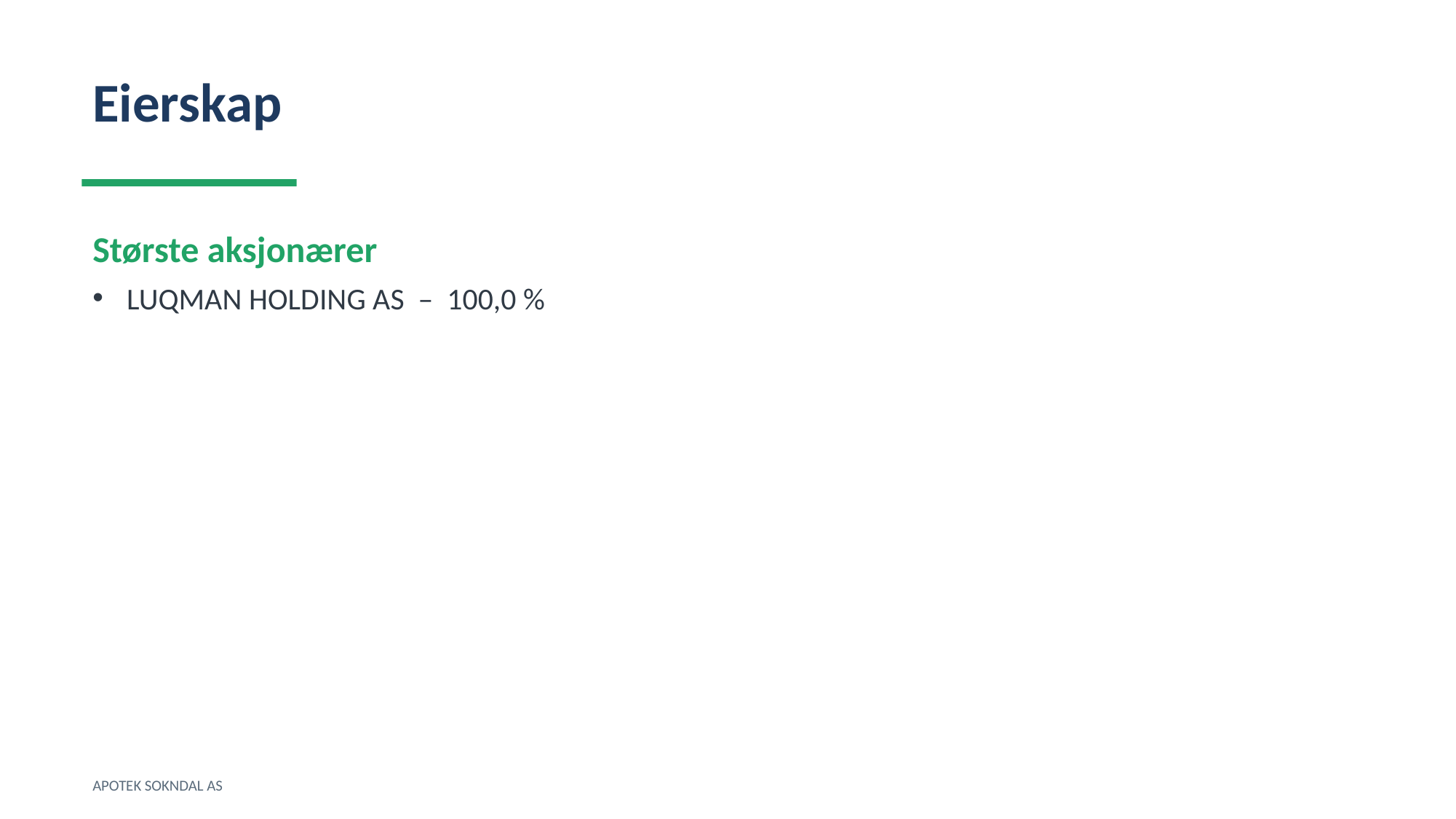

Eierskap

Største aksjonærer
LUQMAN HOLDING AS  –  100,0 %
APOTEK SOKNDAL AS